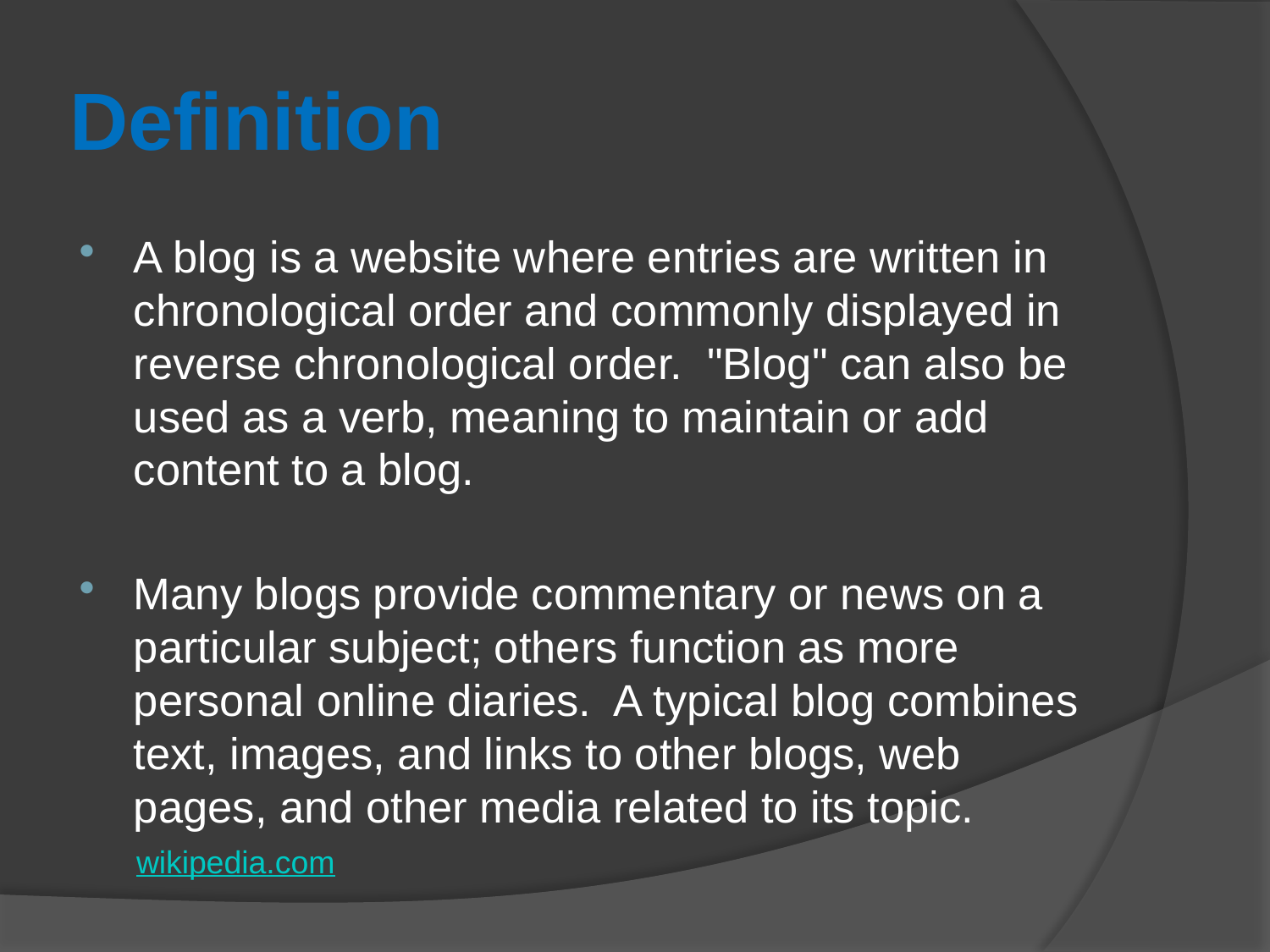

# Definition
A blog is a website where entries are written in chronological order and commonly displayed in reverse chronological order.  "Blog" can also be used as a verb, meaning to maintain or add content to a blog.

Many blogs provide commentary or news on a particular subject; others function as more personal online diaries.  A typical blog combines text, images, and links to other blogs, web pages, and other media related to its topic.

wikipedia.com